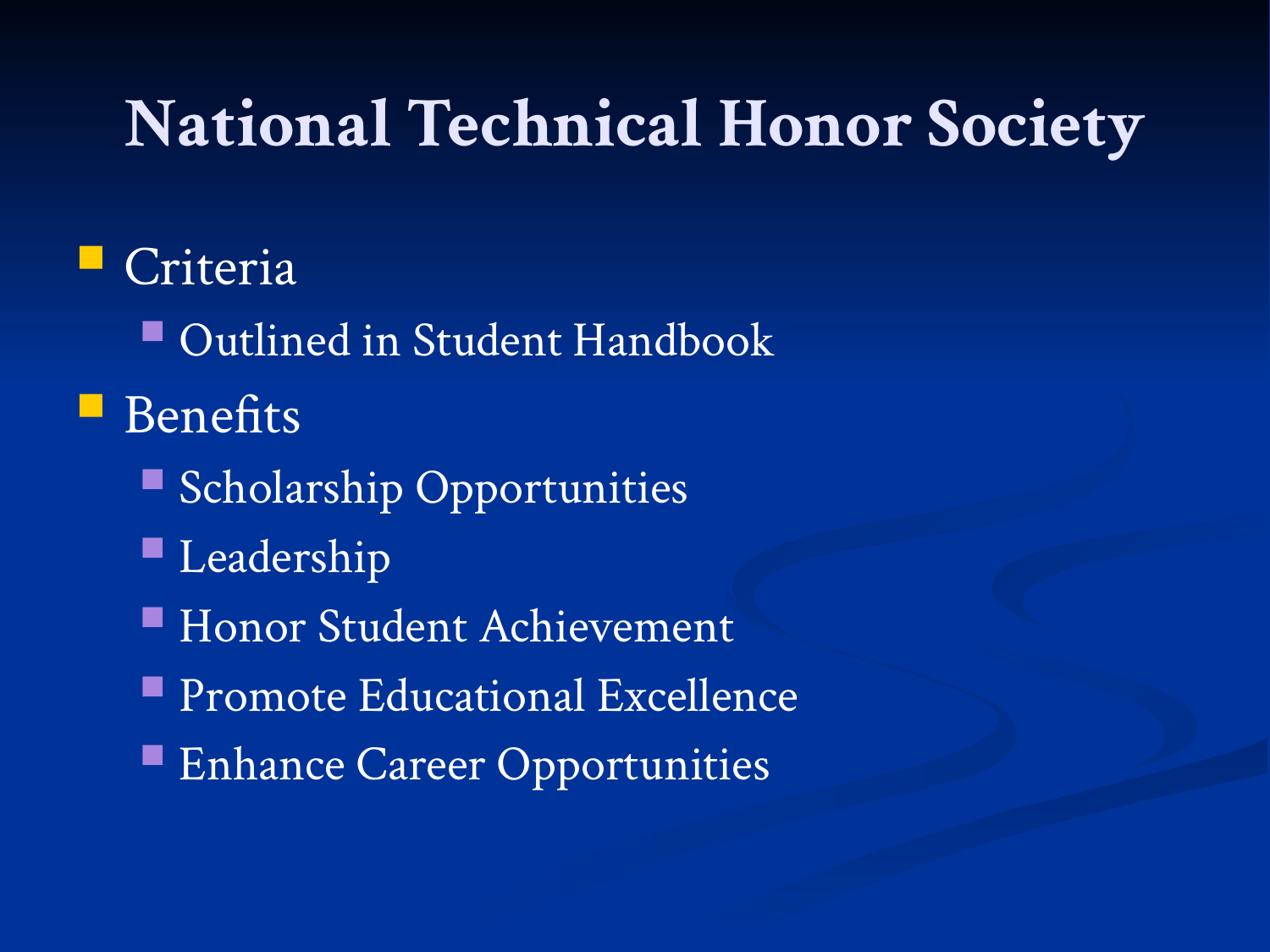

# National Technical Honor Society
Criteria
Outlined in Student Handbook
Benefits
Scholarship Opportunities
Leadership
Honor Student Achievement
Promote Educational Excellence
Enhance Career Opportunities